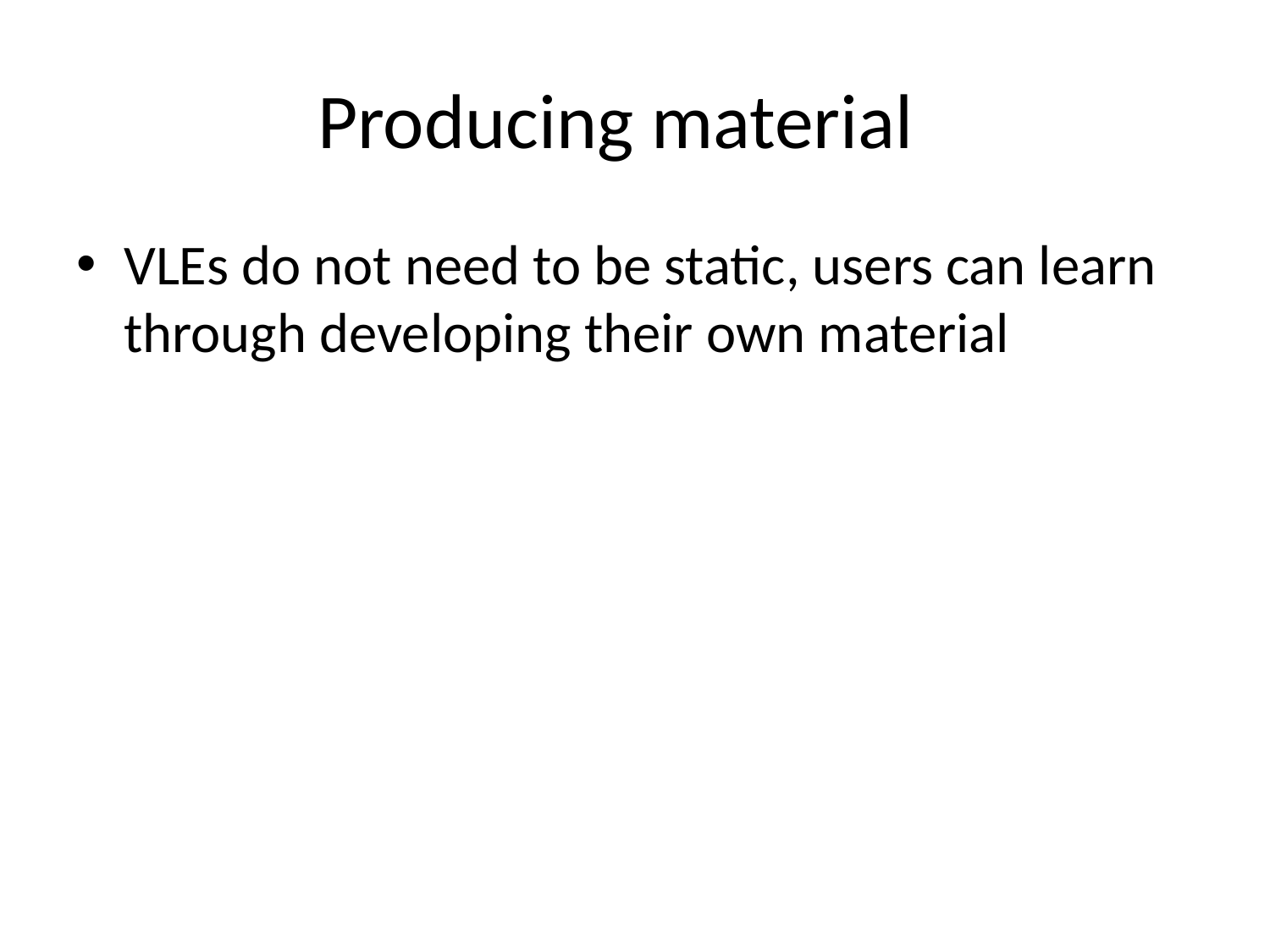

# Producing material
VLEs do not need to be static, users can learn through developing their own material